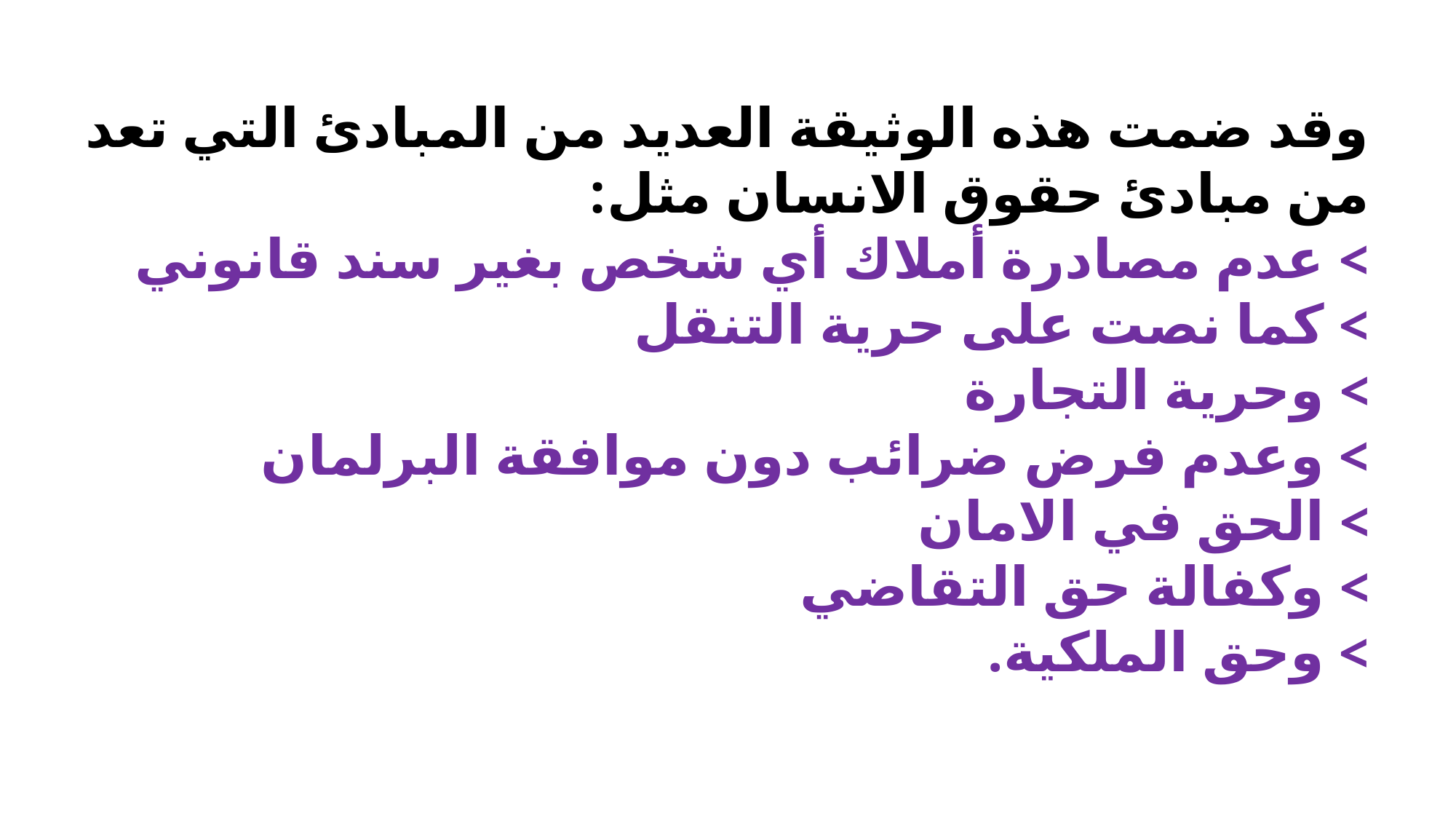

وقد ضمت هذه الوثيقة العديد من المبادئ التي تعد من مبادئ حقوق الانسان مثل:
> عدم مصادرة أملاك أي شخص بغير سند قانوني
> كما نصت على حرية التنقل
> وحرية التجارة
> وعدم فرض ضرائب دون موافقة البرلمان
> الحق في الامان
> وكفالة حق التقاضي
> وحق الملكية.